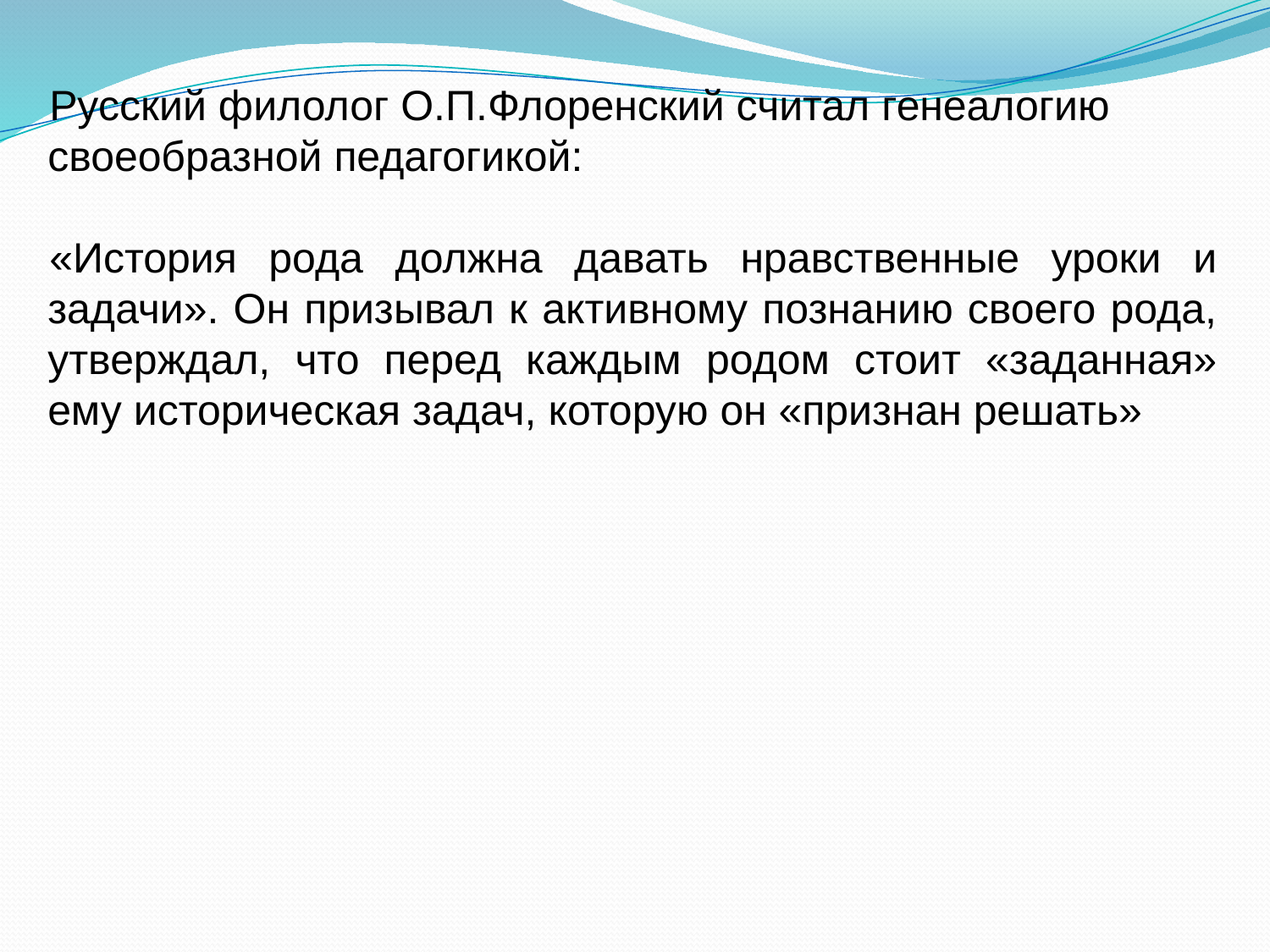

Русский филолог О.П.Флоренский считал генеалогию своеобразной педагогикой:

«История рода должна давать нравственные уроки и задачи». Он призывал к активному познанию своего рода, утверждал, что перед каждым родом стоит «заданная» ему историческая задач, которую он «признан решать»